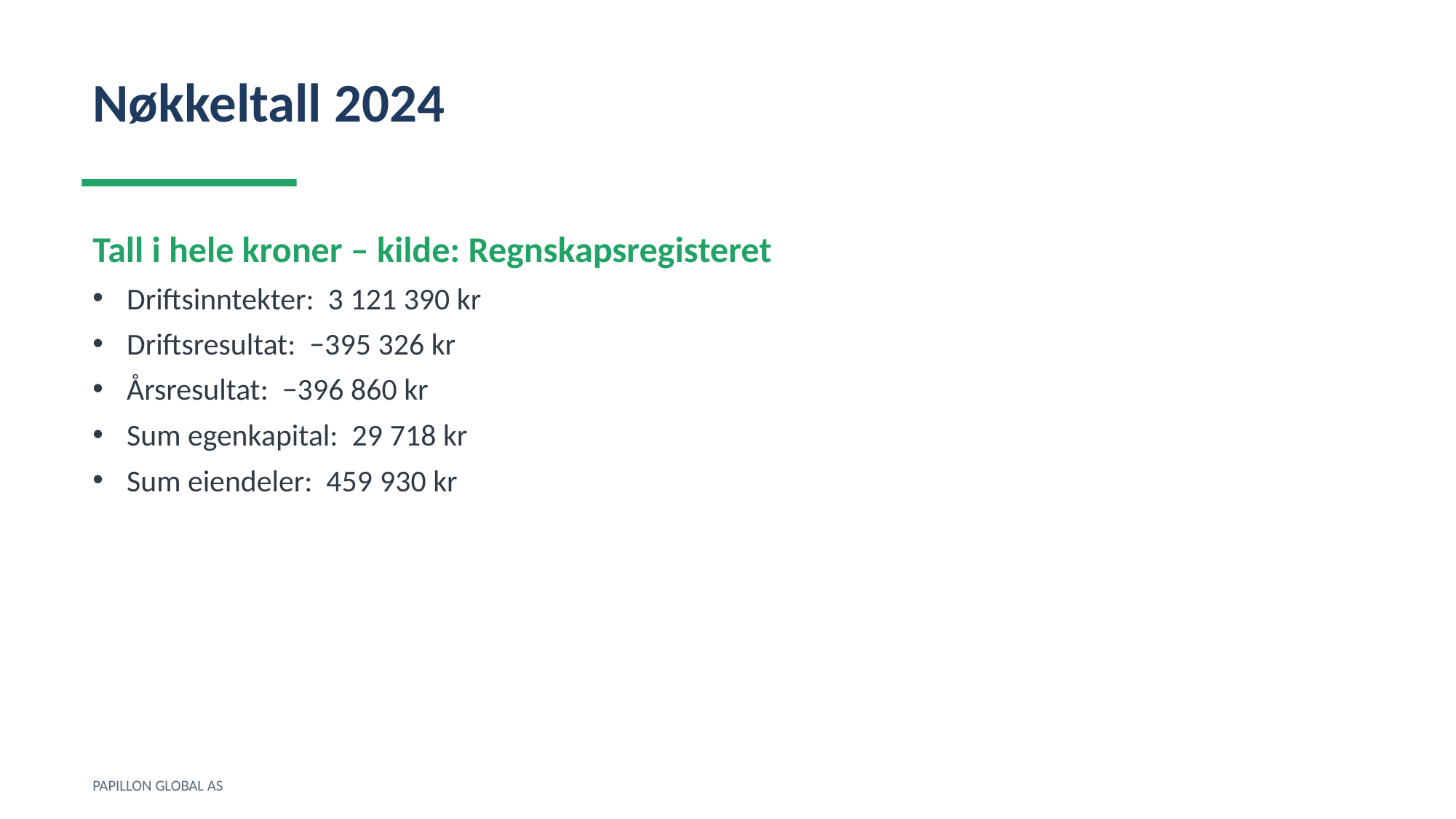

Nøkkeltall 2024

Tall i hele kroner – kilde: Regnskapsregisteret
Driftsinntekter:  3 121 390 kr
Driftsresultat:  −395 326 kr
Årsresultat:  −396 860 kr
Sum egenkapital:  29 718 kr
Sum eiendeler:  459 930 kr
PAPILLON GLOBAL AS